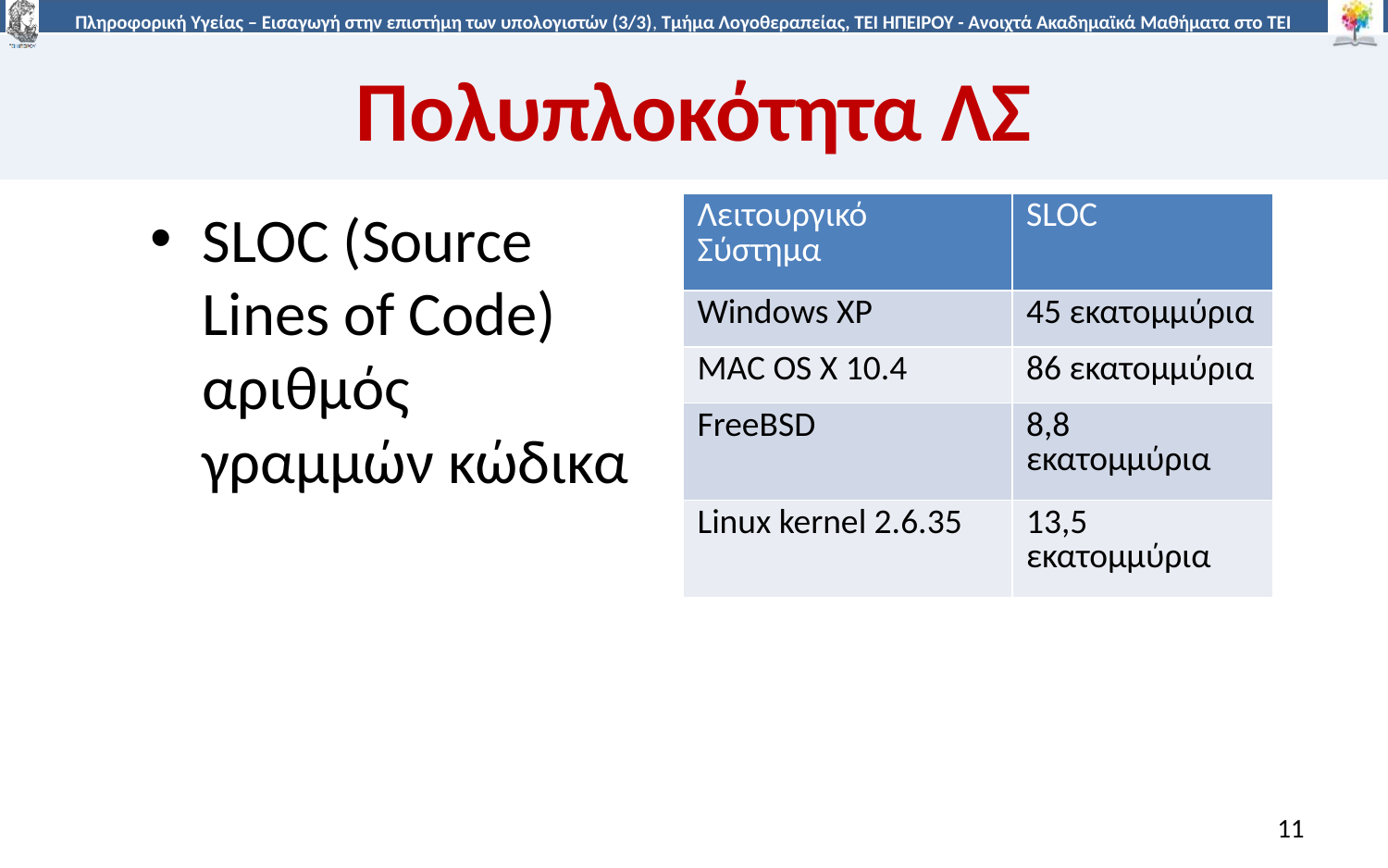

# Πολυπλοκότητα ΛΣ
SLOC (Source Lines of Code) αριθμός γραμμών κώδικα
| Λειτουργικό Σύστημα | SLOC |
| --- | --- |
| Windows XP | 45 εκατομμύρια |
| MAC OS X 10.4 | 86 εκατομμύρια |
| FreeBSD | 8,8 εκατομμύρια |
| Linux kernel 2.6.35 | 13,5 εκατομμύρια |
11